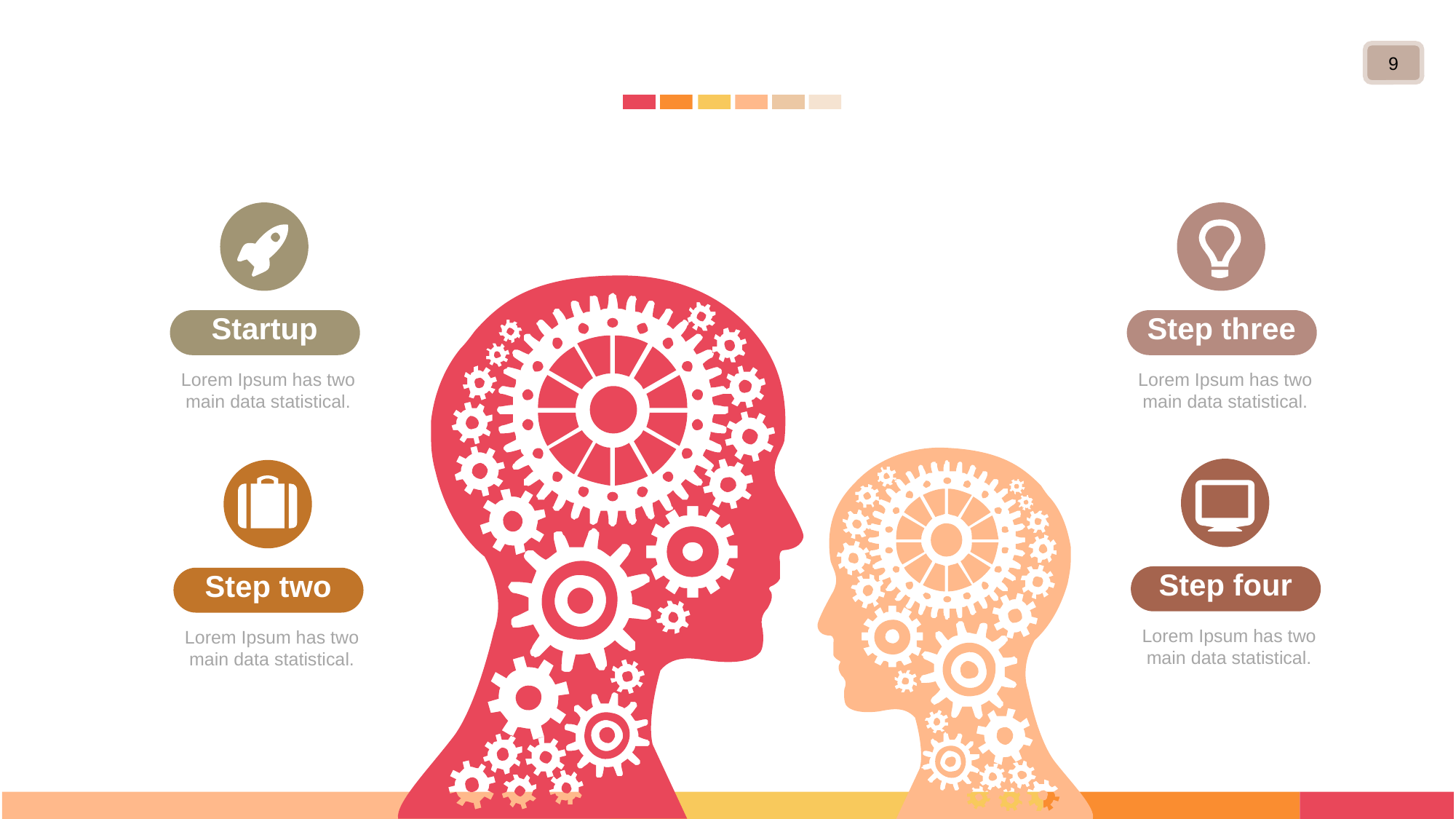

#
9

Startup
Lorem Ipsum has two main data statistical.

Step three
Lorem Ipsum has two main data statistical.

Step four
Lorem Ipsum has two main data statistical.

Step two
Lorem Ipsum has two main data statistical.